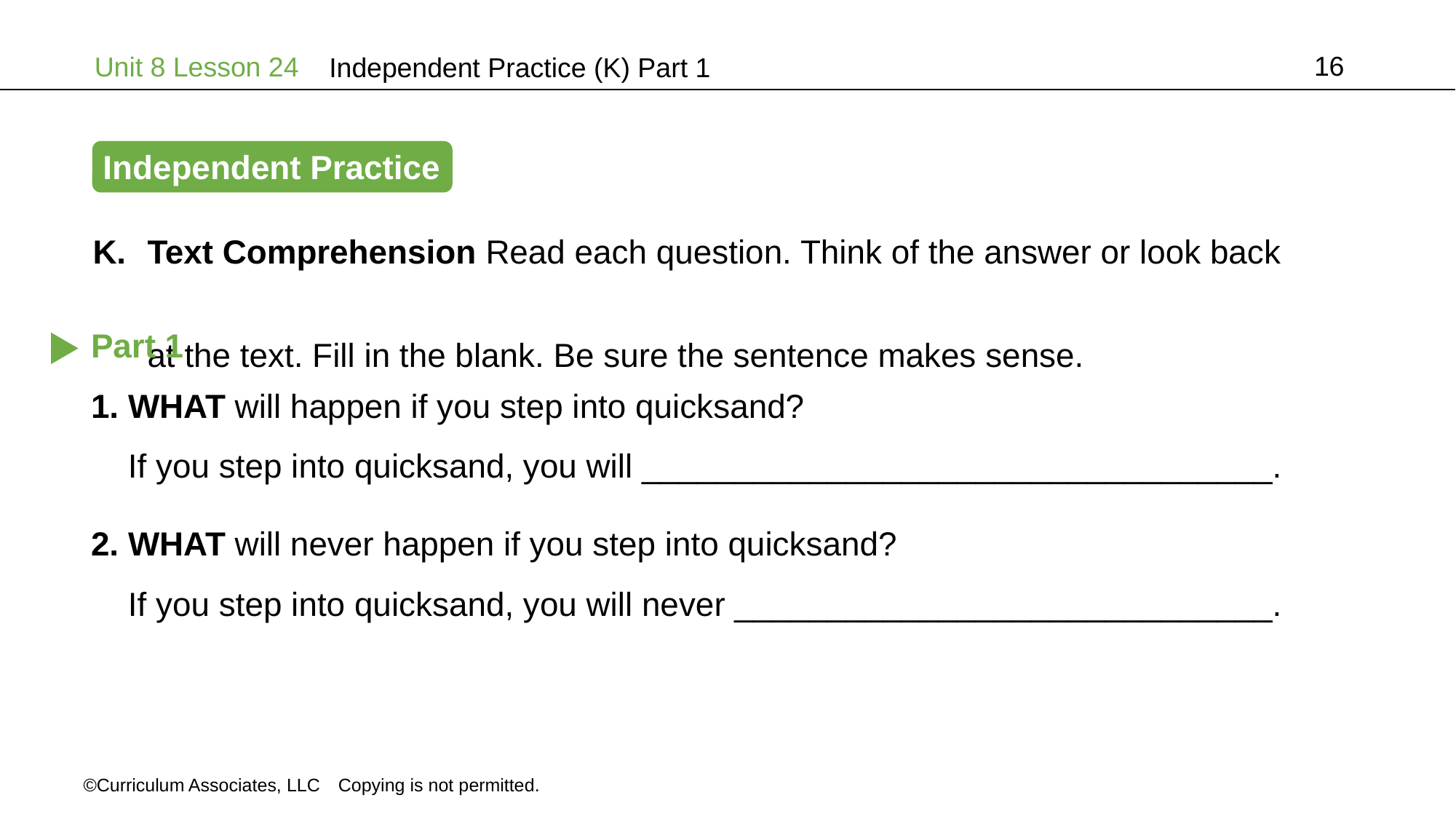

16
Independent Practice (K) Part 1
Independent Practice

Text Comprehension Read each question. Think of the answer or look back
at the text. Fill in the blank. Be sure the sentence makes sense.
Part 1

1. WHAT will happen if you step into quicksand?
    If you step into quicksand, you will __________________________________.
2. WHAT will never happen if you step into quicksand?
    If you step into quicksand, you will never _____________________________.